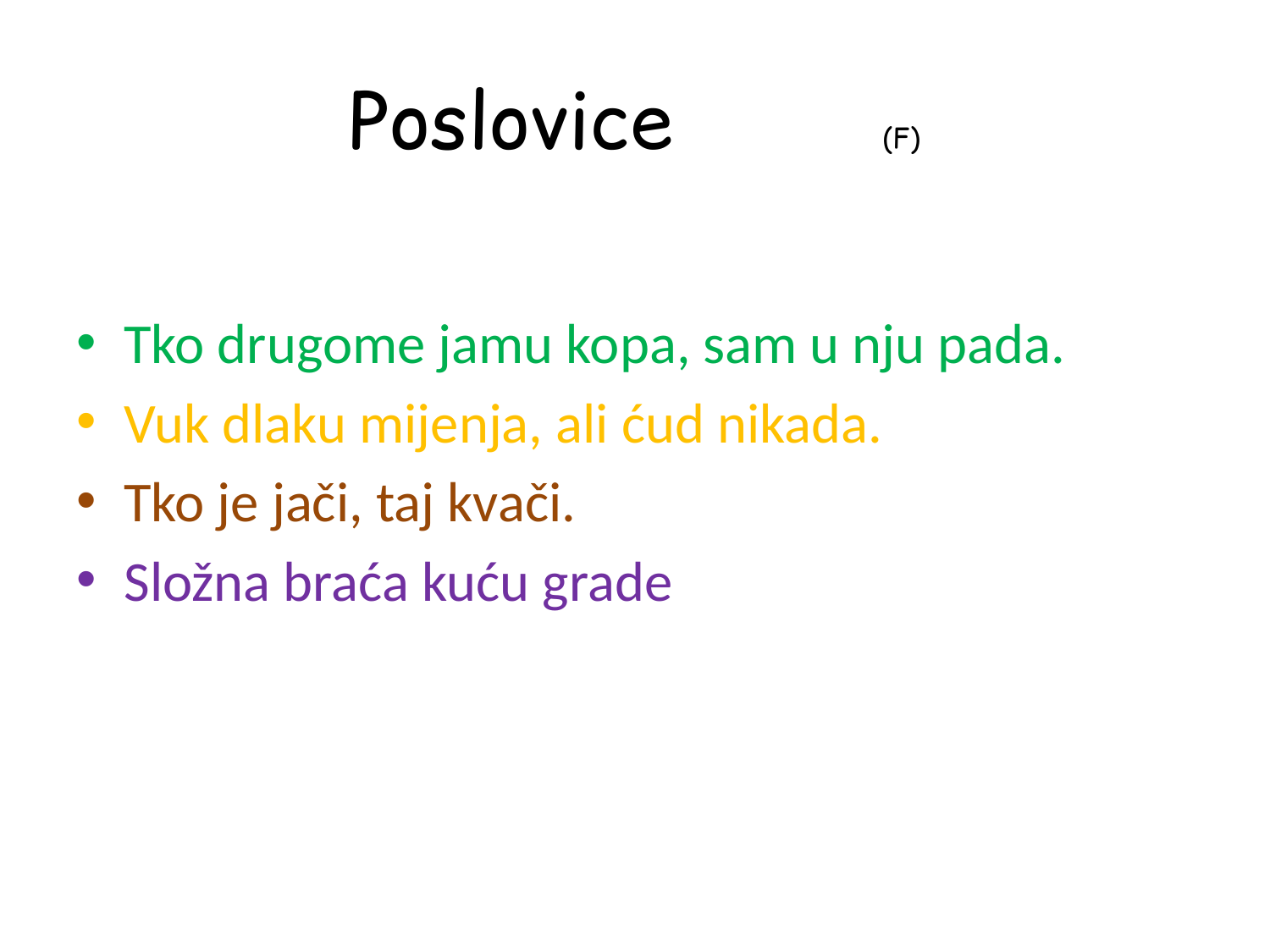

# Poslovice         (F)

Tko drugome jamu kopa, sam u nju pada.
Vuk dlaku mijenja, ali ćud nikada.
Tko je jači, taj kvači.
Složna braća kuću grade